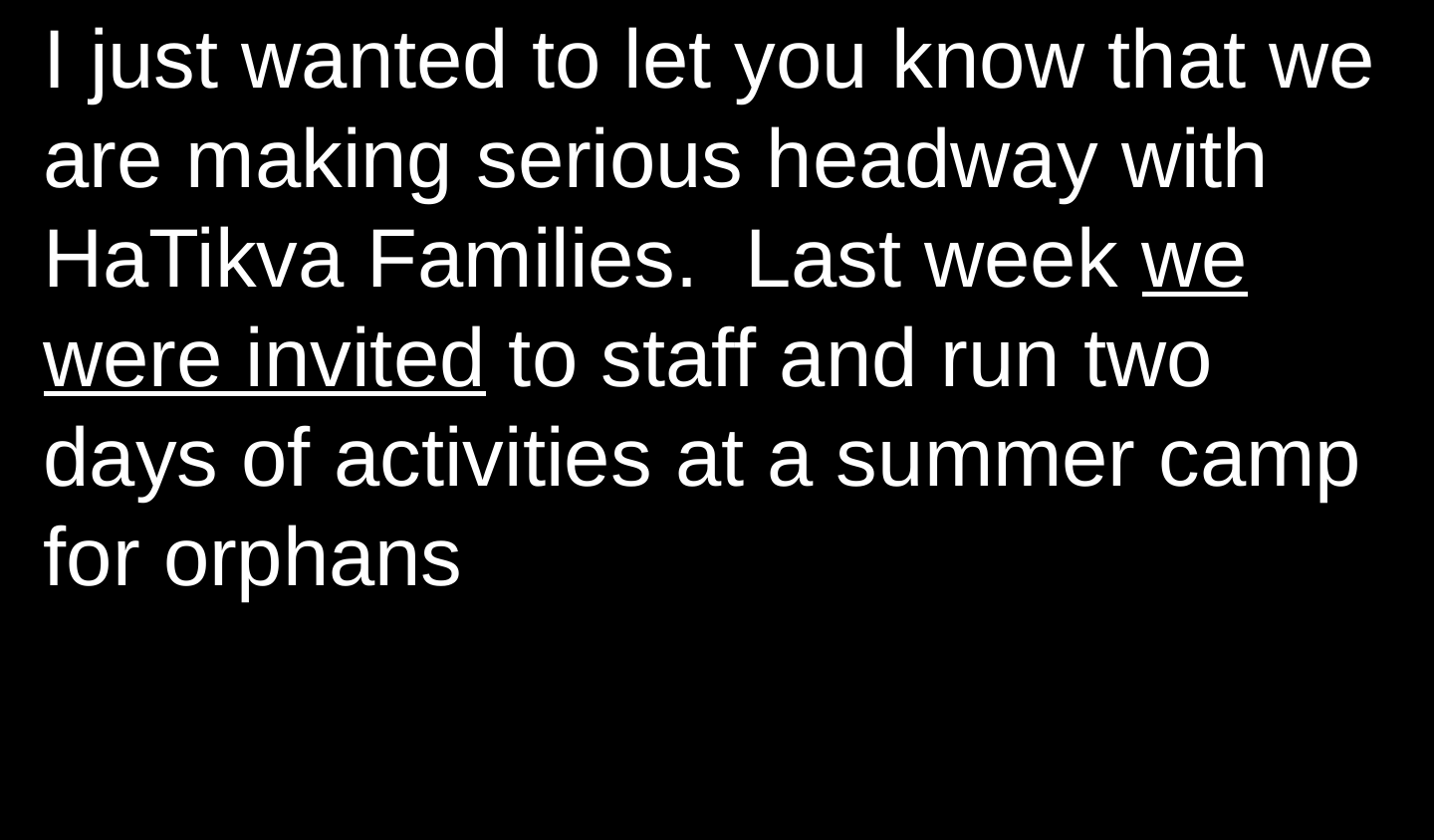

I just wanted to let you know that we are making serious headway with HaTikva Families.  Last week we were invited to staff and run two days of activities at a summer camp for orphans